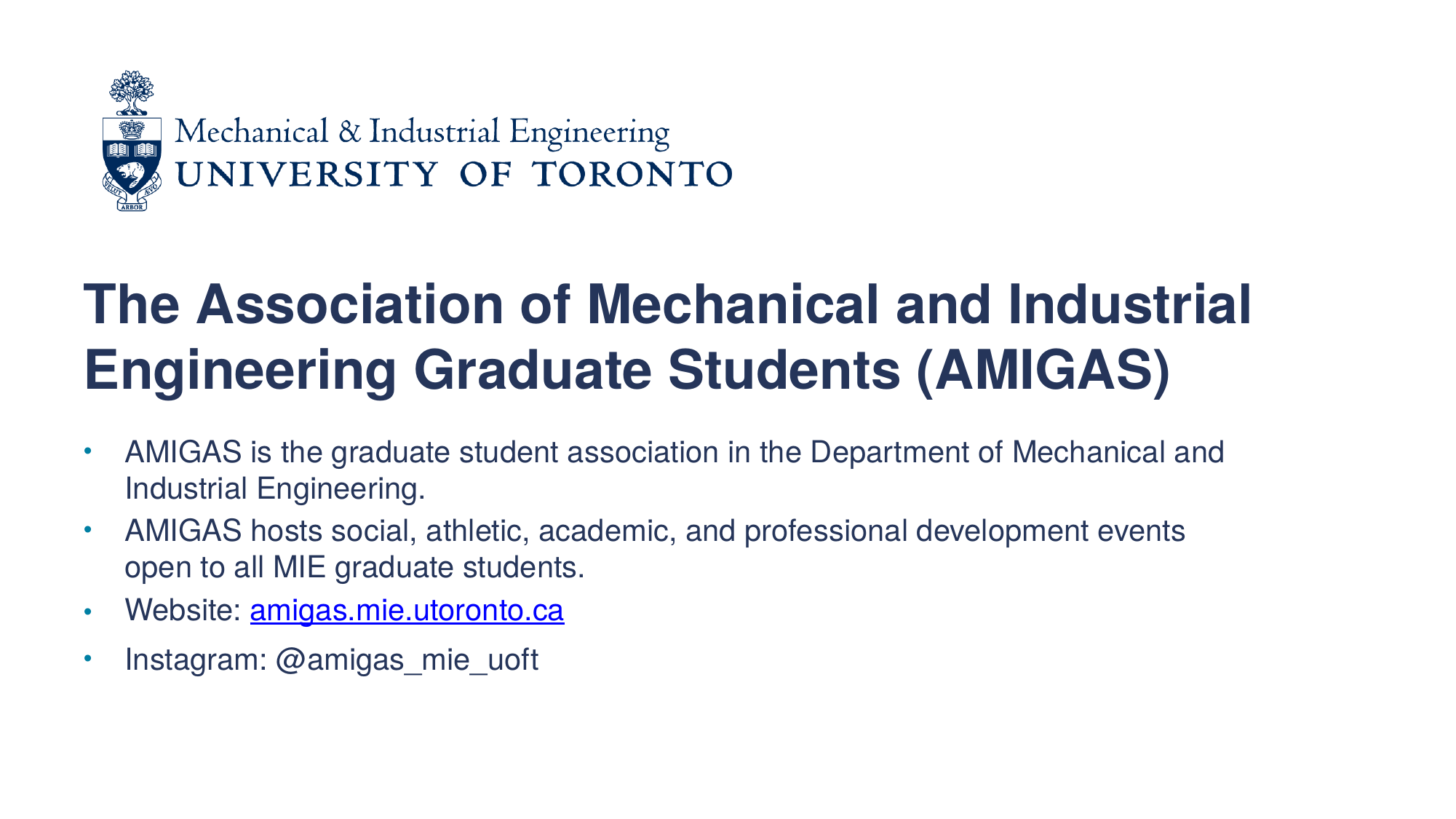

The Association of Mechanical and Industrial Engineering Graduate Students (AMIGAS)
AMIGAS is the graduate student association in the Department of Mechanical and Industrial Engineering.
AMIGAS hosts social, athletic, academic, and professional development events open to all MIE graduate students.
Website: amigas.mie.utoronto.ca
Instagram: @amigas_mie_uoft